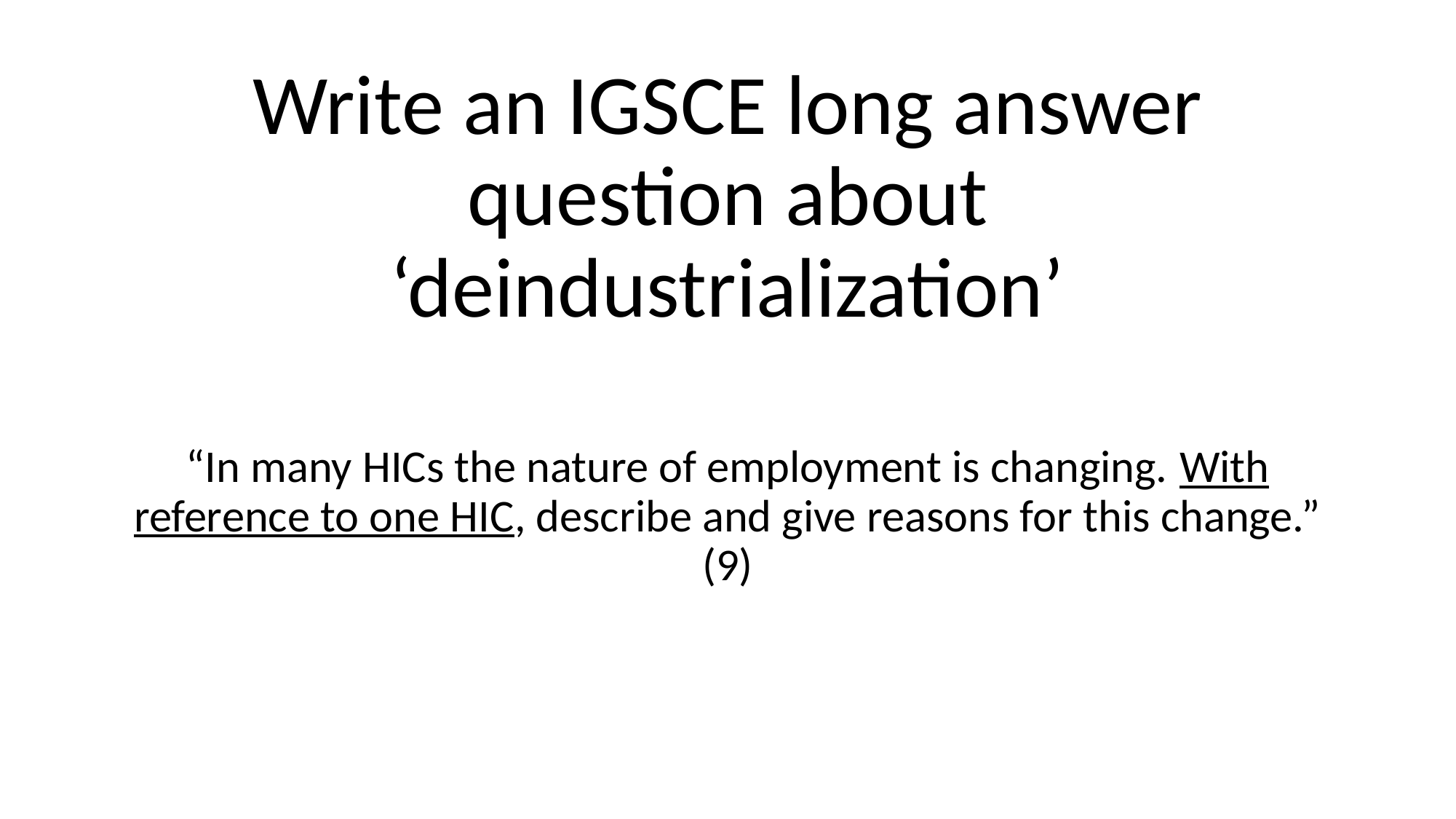

# Write an IGSCE long answer question about ‘deindustrialization’
“In many HICs the nature of employment is changing. With reference to one HIC, describe and give reasons for this change.” (9)